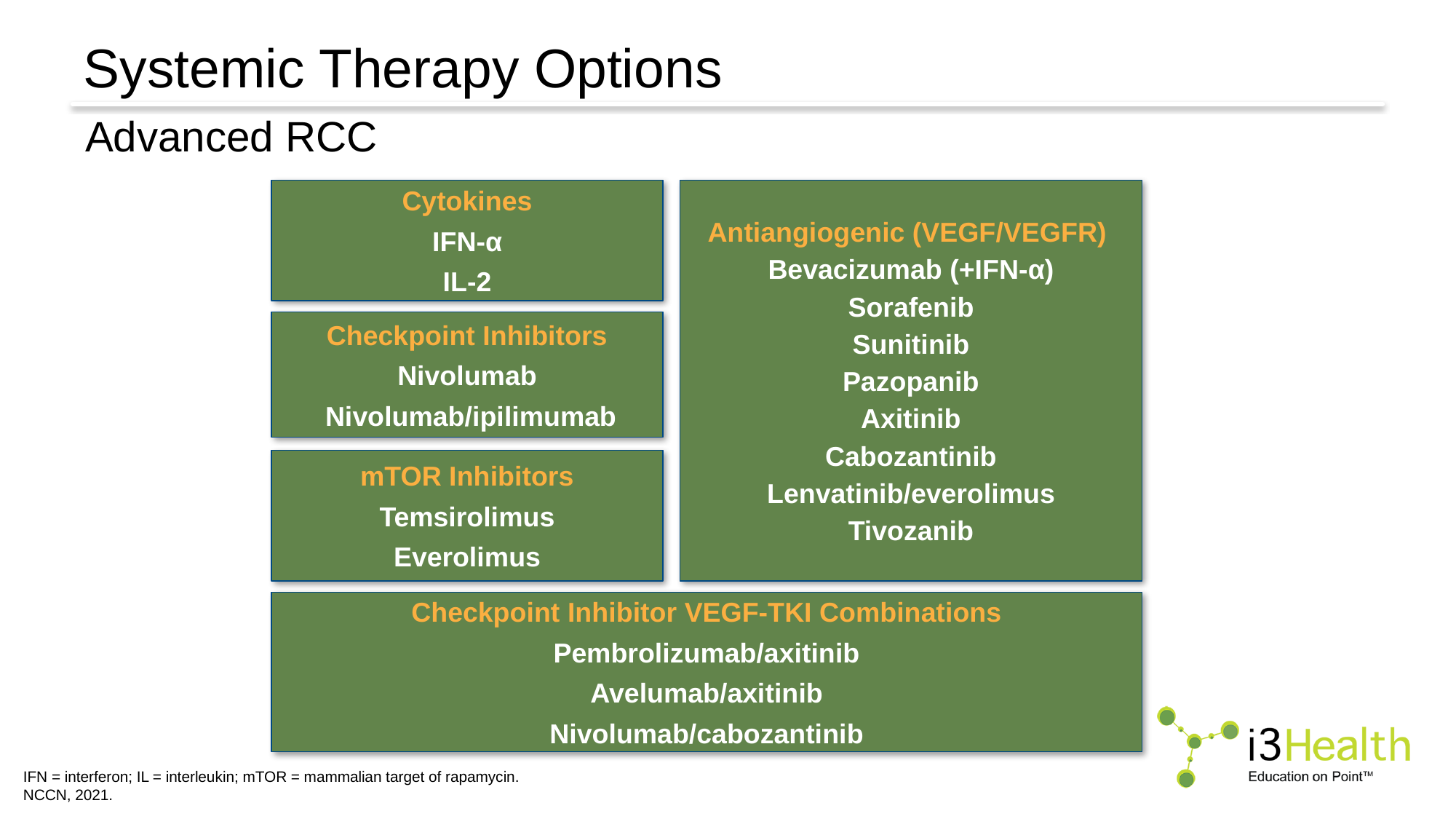

# Systemic Therapy Options
Advanced RCC
Cytokines
IFN-α
IL-2
Antiangiogenic (VEGF/VEGFR)
Bevacizumab (+IFN-α)
Sorafenib
Sunitinib
Pazopanib
Axitinib
Cabozantinib
Lenvatinib/everolimus
Tivozanib
Checkpoint Inhibitors
Nivolumab
 Nivolumab/ipilimumab
mTOR Inhibitors
Temsirolimus
Everolimus
Checkpoint Inhibitor VEGF-TKI Combinations
Pembrolizumab/axitinib
Avelumab/axitinib
Nivolumab/cabozantinib
IFN = interferon; IL = interleukin; mTOR = mammalian target of rapamycin.
NCCN, 2021.